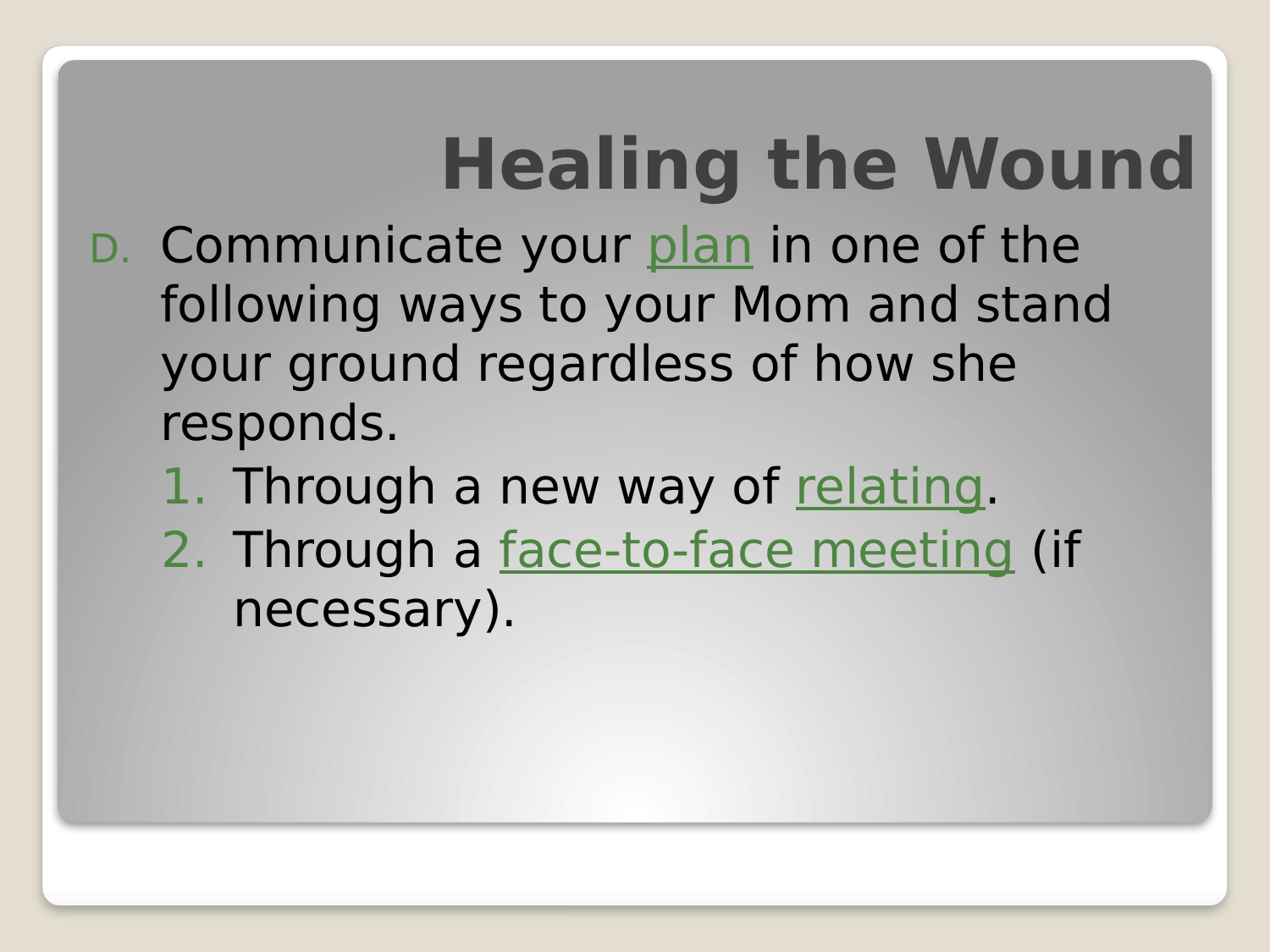

# Healing the Wound
Communicate your plan in one of the following ways to your Mom and stand your ground regardless of how she responds.
Through a new way of relating.
Through a face-to-face meeting (if necessary).